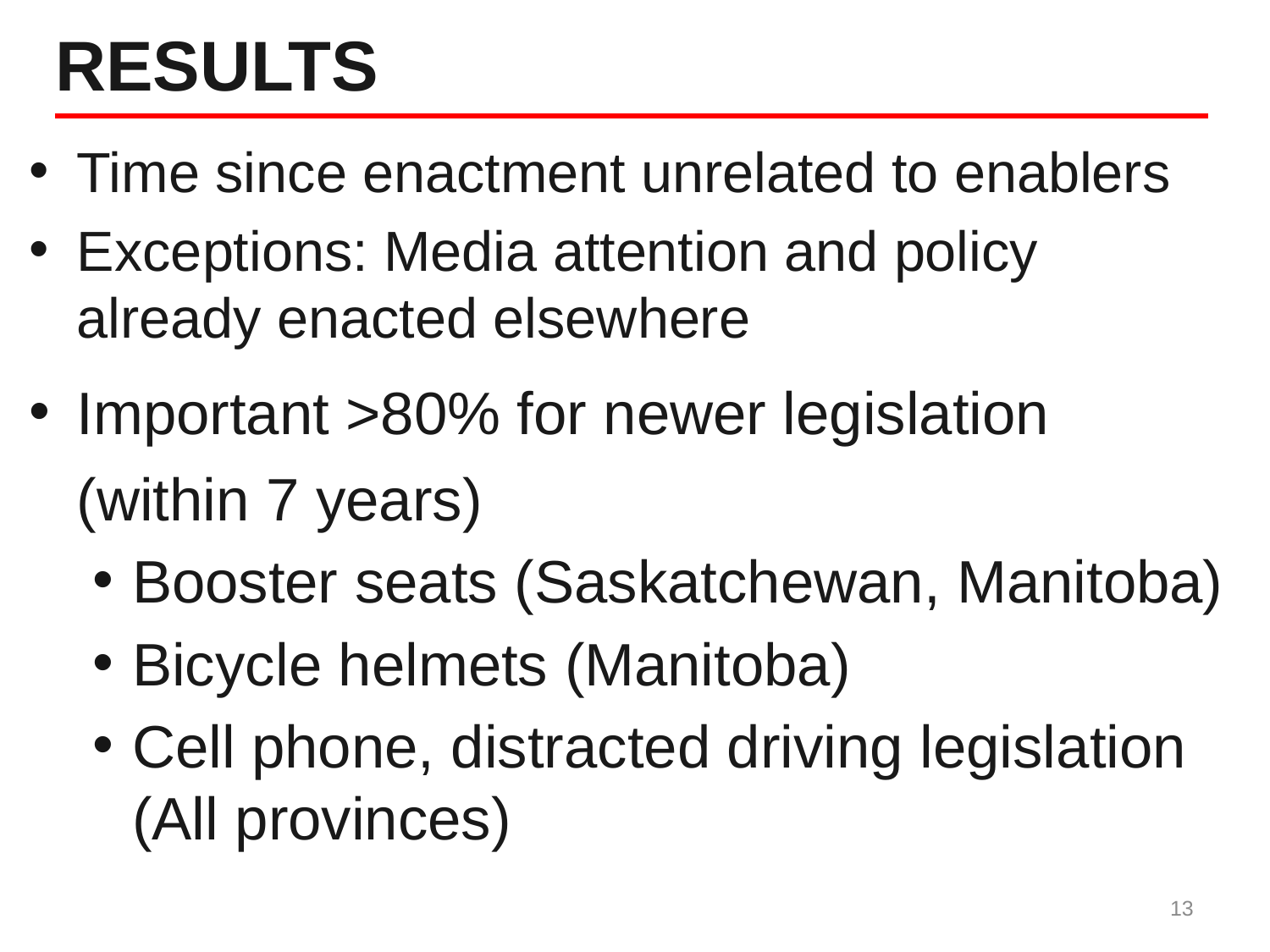

# RESULTS
Time since enactment unrelated to enablers
Exceptions: Media attention and policy already enacted elsewhere
Important >80% for newer legislation (within 7 years)
Booster seats (Saskatchewan, Manitoba)
Bicycle helmets (Manitoba)
Cell phone, distracted driving legislation (All provinces)
13